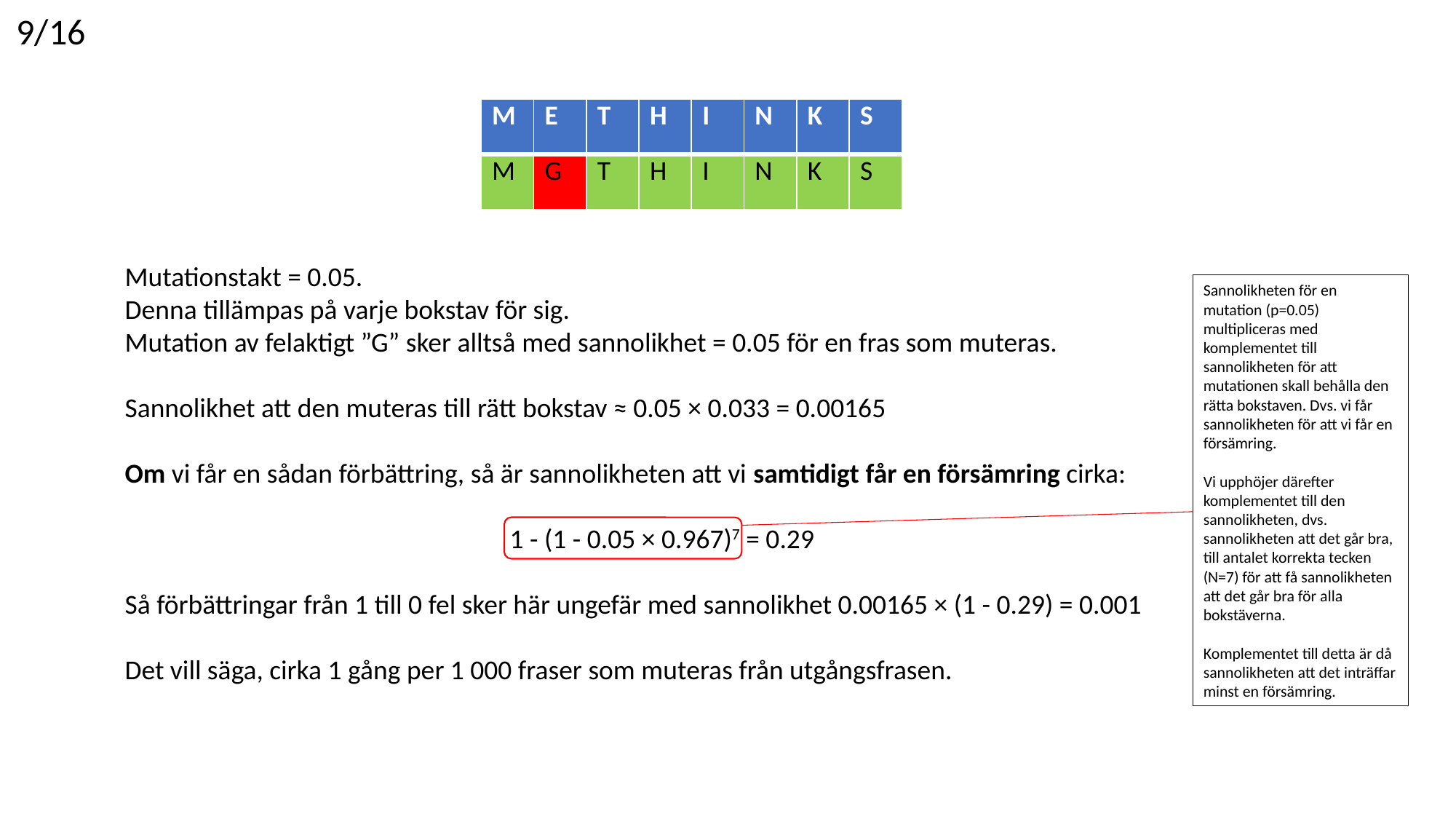

9/16
| M | E | T | H | I | N | K | S |
| --- | --- | --- | --- | --- | --- | --- | --- |
| M | G | T | H | I | N | K | S |
Mutationstakt = 0.05.
Denna tillämpas på varje bokstav för sig.
Mutation av felaktigt ”G” sker alltså med sannolikhet = 0.05 för en fras som muteras.

Sannolikhet att den muteras till rätt bokstav ≈ 0.05 × 0.033 = 0.00165

Om vi får en sådan förbättring, så är sannolikheten att vi samtidigt får en försämring cirka:

1 - (1 - 0.05 × 0.967)7 = 0.29

Så förbättringar från 1 till 0 fel sker här ungefär med sannolikhet 0.00165 × (1 - 0.29) = 0.001

Det vill säga, cirka 1 gång per 1 000 fraser som muteras från utgångsfrasen.
Sannolikheten för en mutation (p=0.05) multipliceras med komplementet till sannolikheten för att mutationen skall behålla den rätta bokstaven. Dvs. vi får sannolikheten för att vi får en försämring.

Vi upphöjer därefter komplementet till den sannolikheten, dvs. sannolikheten att det går bra, till antalet korrekta tecken (N=7) för att få sannolikheten att det går bra för alla bokstäverna.

Komplementet till detta är då sannolikheten att det inträffar minst en försämring.